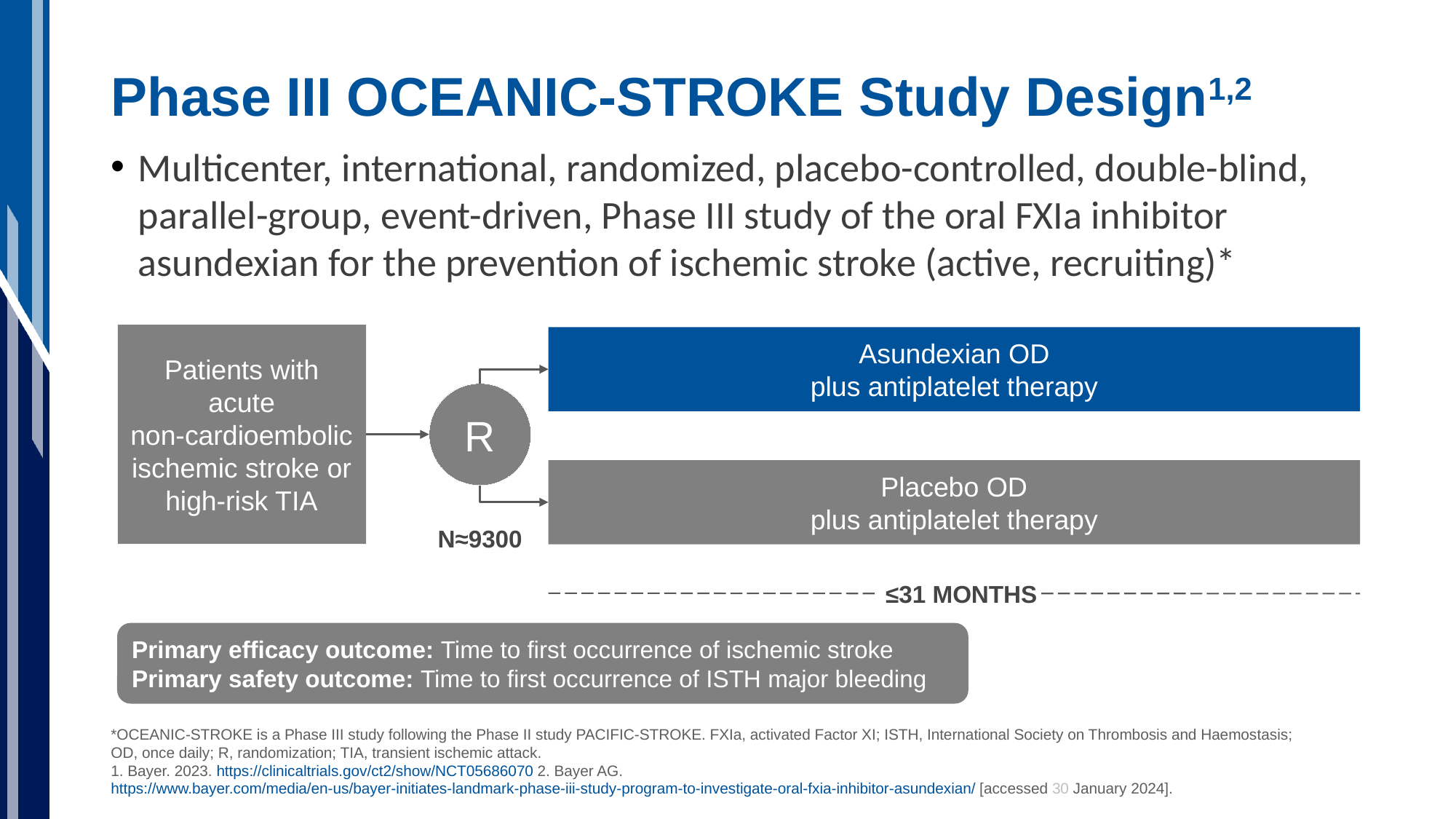

# Phase III OCEANIC-STROKE Study Design1,2
Multicenter, international, randomized, placebo-controlled, double-blind, parallel-group, event-driven, Phase III study of the oral FXIa inhibitor asundexian for the prevention of ischemic stroke (active, recruiting)*

Patients with acute
non-cardioembolic ischemic stroke or high-risk TIA
Asundexian OD
plus antiplatelet therapy
R
Placebo OD
plus antiplatelet therapy
N≈9300
 ≤31 MONTHS
Primary efficacy outcome: Time to first occurrence of ischemic stroke
Primary safety outcome: Time to first occurrence of ISTH major bleeding
*OCEANIC-STROKE is a Phase III study following the Phase II study PACIFIC-STROKE. FXIa, activated Factor XI; ISTH, International Society on Thrombosis and Haemostasis;
OD, once daily; R, randomization; TIA, transient ischemic attack.
1. Bayer. 2023. https://clinicaltrials.gov/ct2/show/NCT05686070 2. Bayer AG. https://www.bayer.com/media/en-us/bayer-initiates-landmark-phase-iii-study-program-to-investigate-oral-fxia-inhibitor-asundexian/ [accessed 30 January 2024].